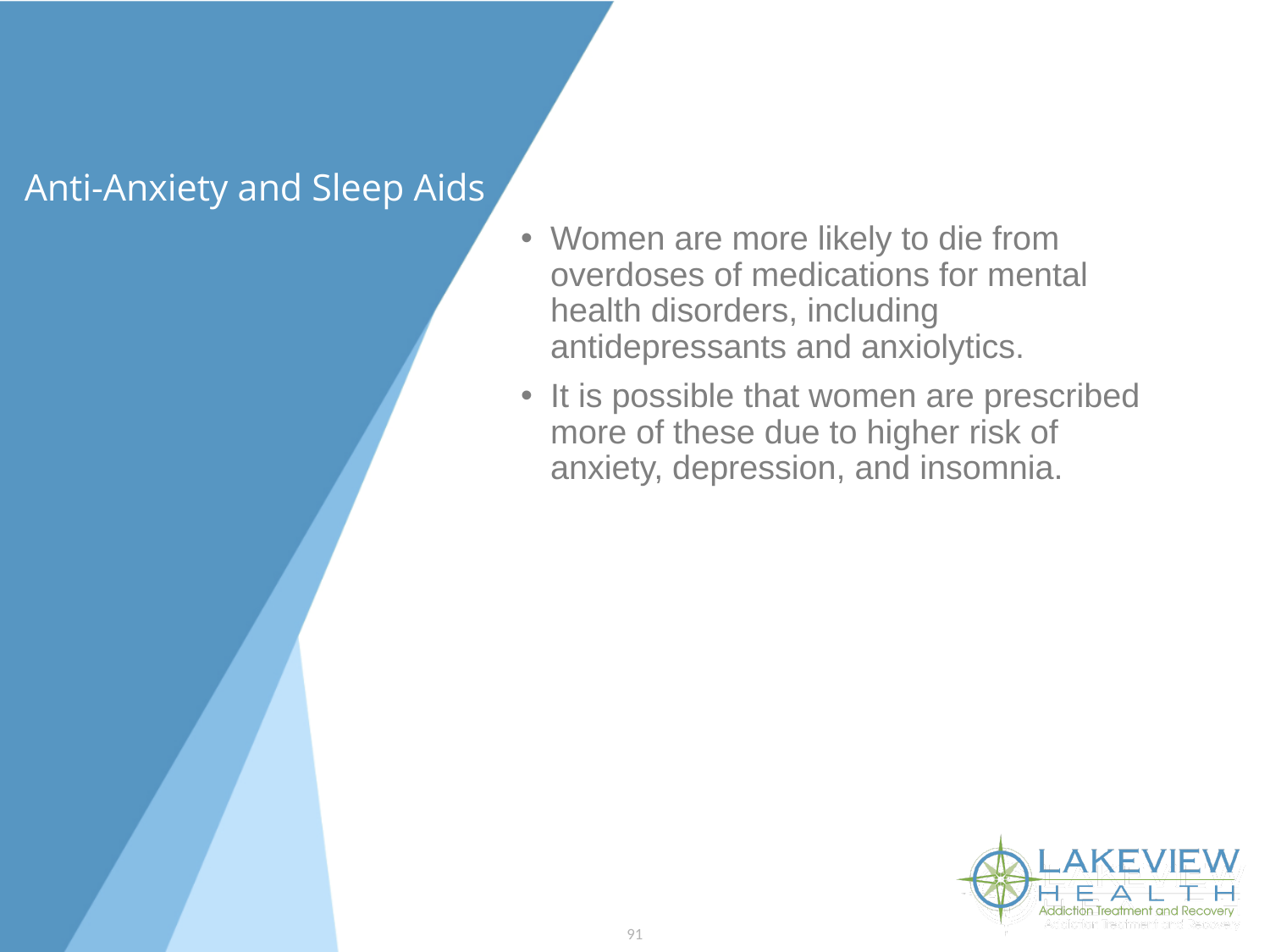

# Anti-Anxiety and Sleep Aids
Women are more likely to die from overdoses of medications for mental health disorders, including antidepressants and anxiolytics.
It is possible that women are prescribed more of these due to higher risk of anxiety, depression, and insomnia.
91